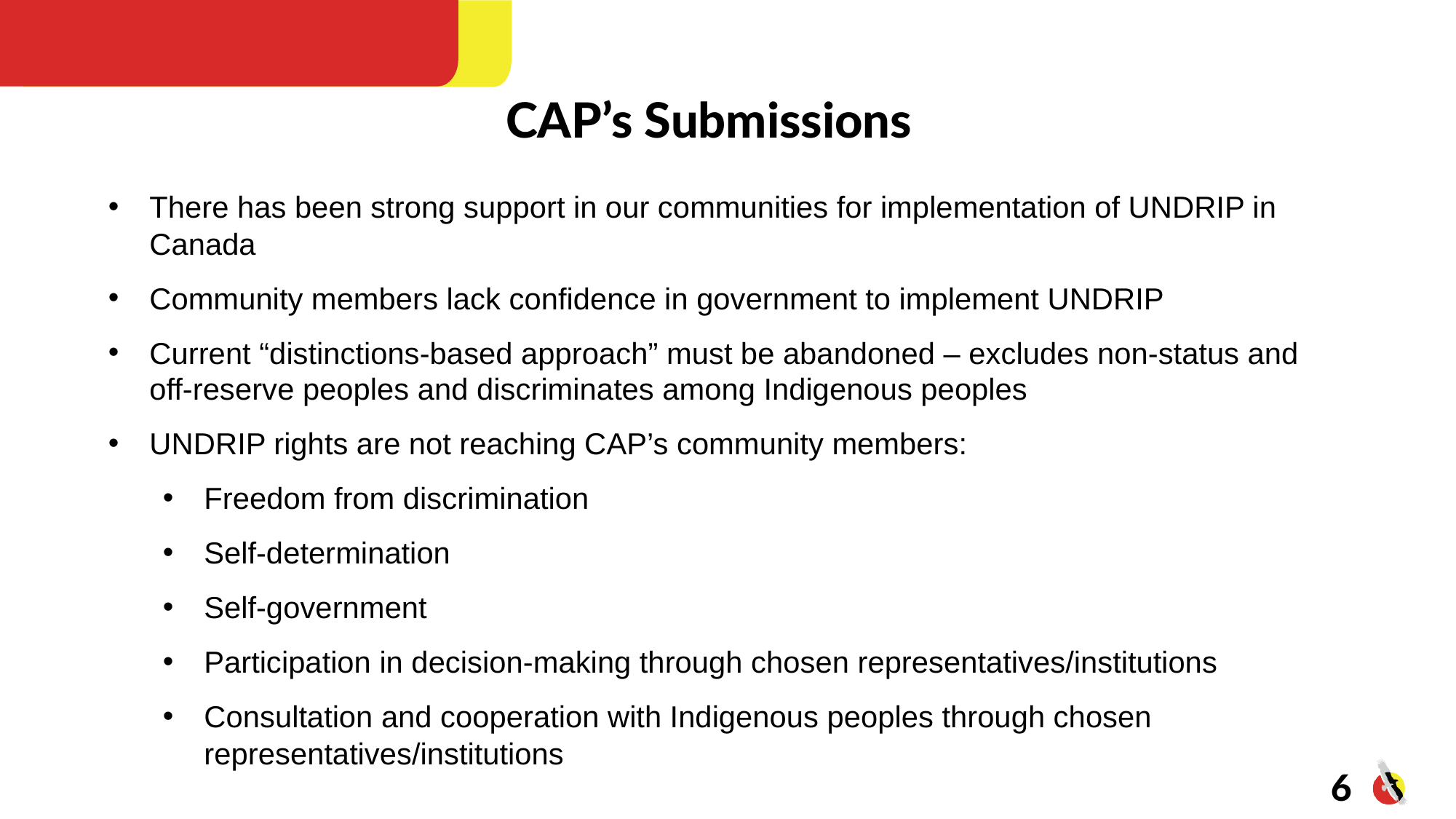

CAP’s Submissions

There has been strong support in our communities for implementation of UNDRIP in Canada
Community members lack confidence in government to implement UNDRIP
Current “distinctions-based approach” must be abandoned – excludes non-status and off-reserve peoples and discriminates among Indigenous peoples
UNDRIP rights are not reaching CAP’s community members:
Freedom from discrimination
Self-determination
Self-government
Participation in decision-making through chosen representatives/institutions
Consultation and cooperation with Indigenous peoples through chosen representatives/institutions

6